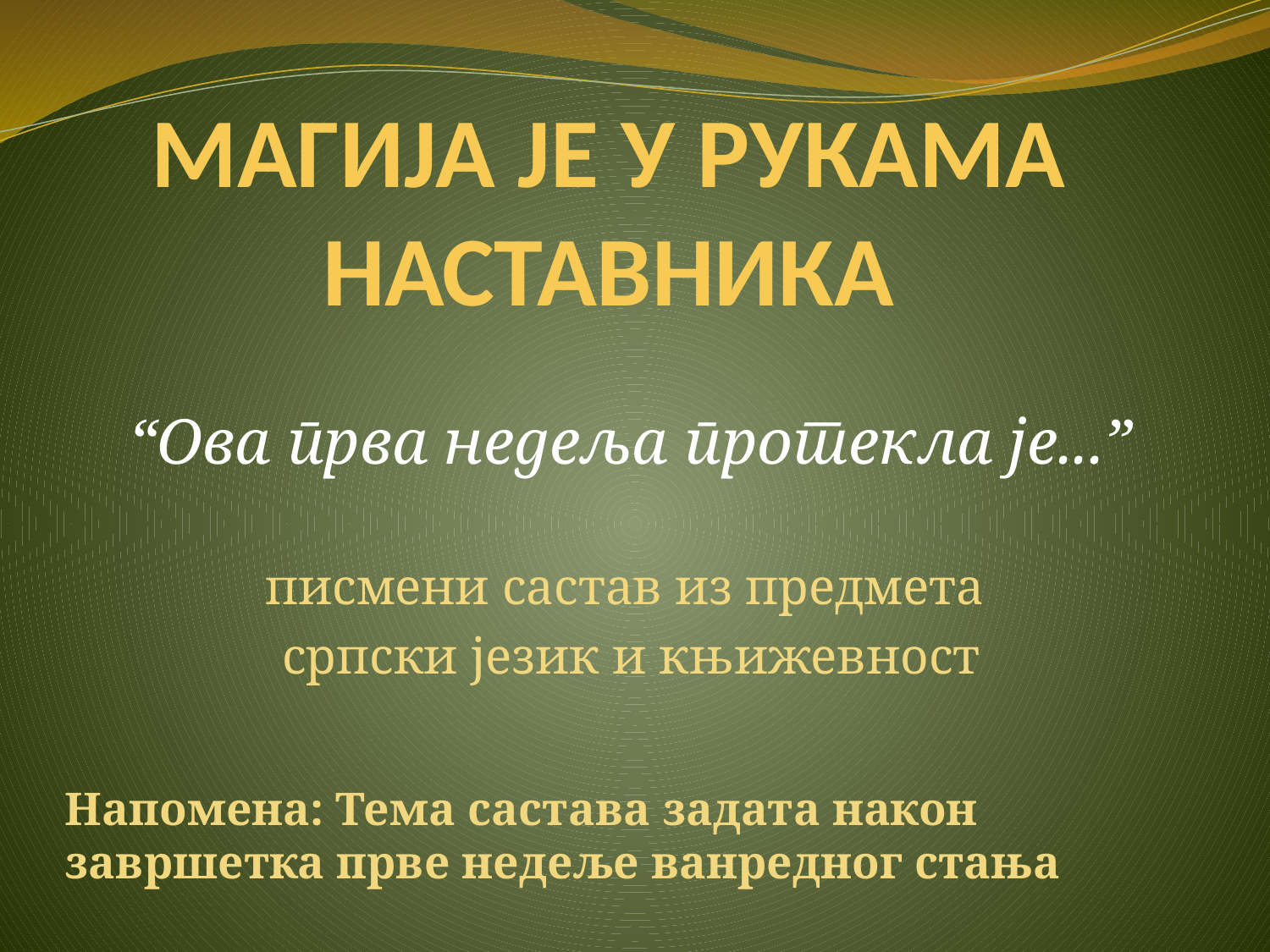

# МАГИЈА ЈЕ У РУКАМА НАСТАВНИКА
“Ова прва недеља протекла је...”

писмени састав из предмета
српски језик и књижевност

Напомена: Тема састава задата након завршетка прве недеље ванредног стања